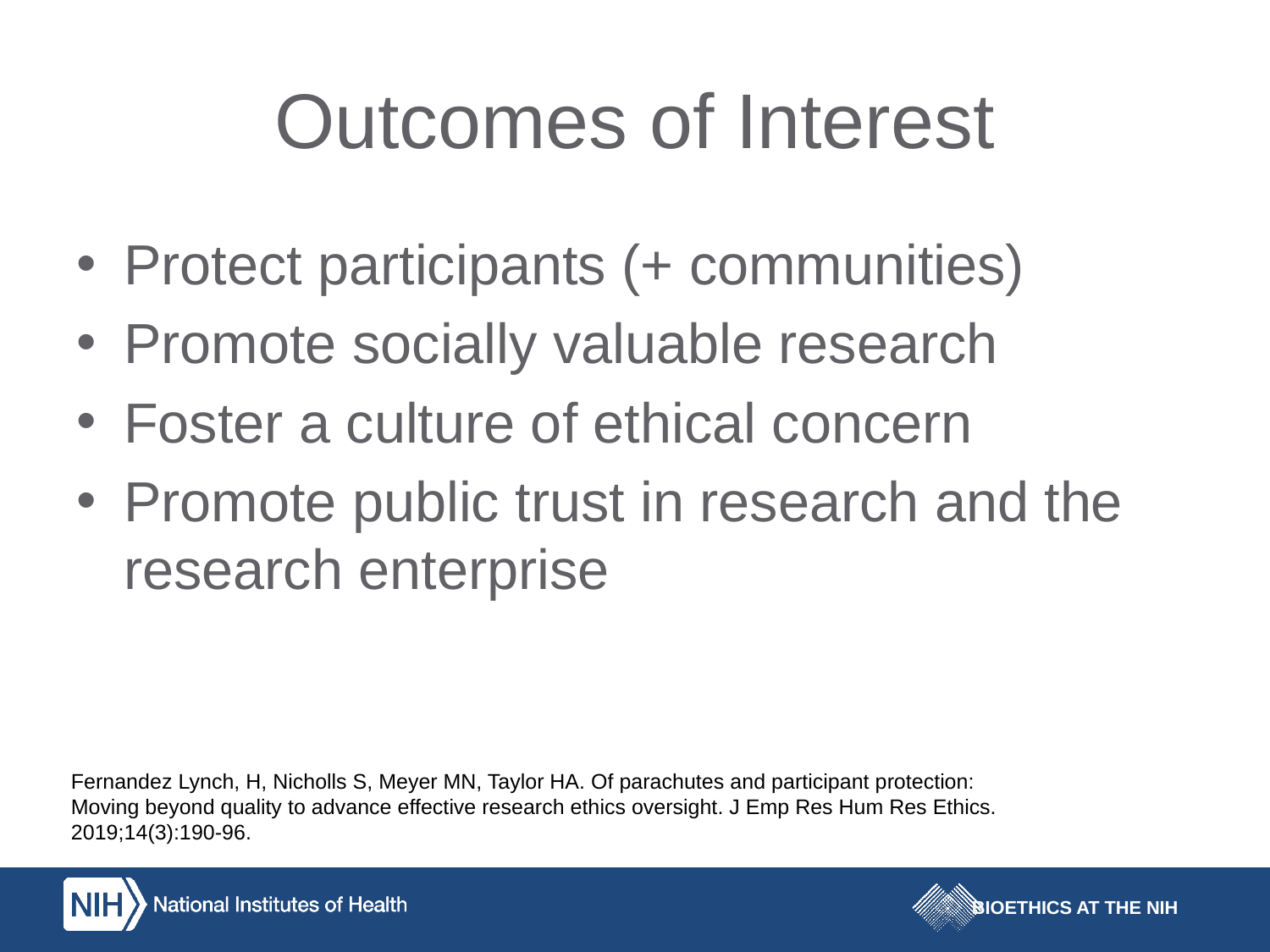

# Outcomes of Interest
Protect participants (+ communities)
Promote socially valuable research
Foster a culture of ethical concern
Promote public trust in research and the research enterprise
Fernandez Lynch, H, Nicholls S, Meyer MN, Taylor HA. Of parachutes and participant protection: Moving beyond quality to advance effective research ethics oversight. J Emp Res Hum Res Ethics. 2019;14(3):190-96.